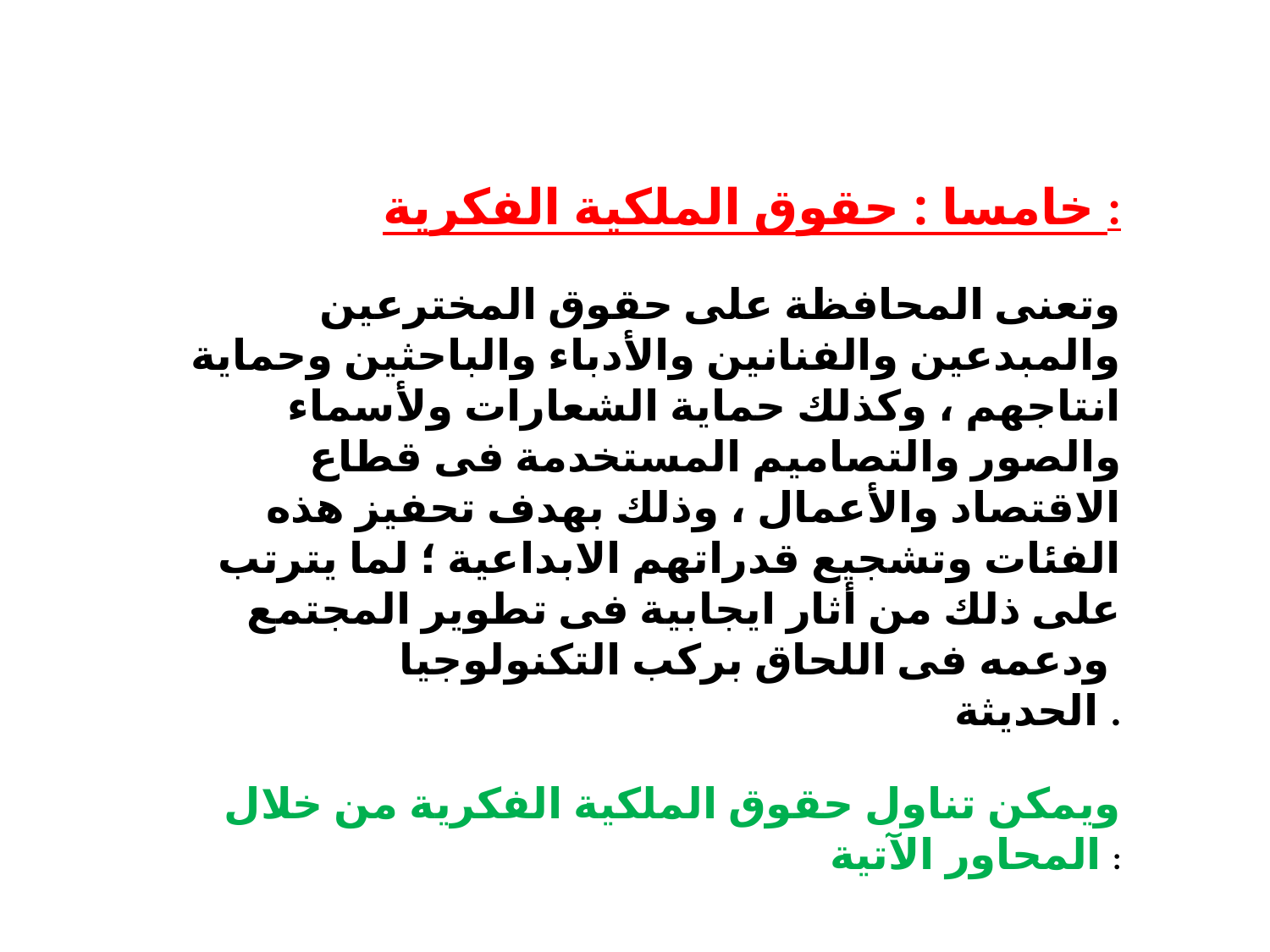

خامسا : حقوق الملكية الفكرية :

           وتعنى المحافظة على حقوق المخترعين والمبدعين والفنانين والأدباء والباحثين وحماية انتاجهم ، وكذلك حماية الشعارات ولأسماء والصور والتصاميم المستخدمة فى قطاع الاقتصاد والأعمال ، وذلك بهدف تحفيز هذه الفئات وتشجيع قدراتهم الابداعية ؛ لما يترتب على ذلك من أثار ايجابية فى تطوير المجتمع ودعمه فى اللحاق بركب التكنولوجيا
الحديثة .

ويمكن تناول حقوق الملكية الفكرية من خلال المحاور الآتية :